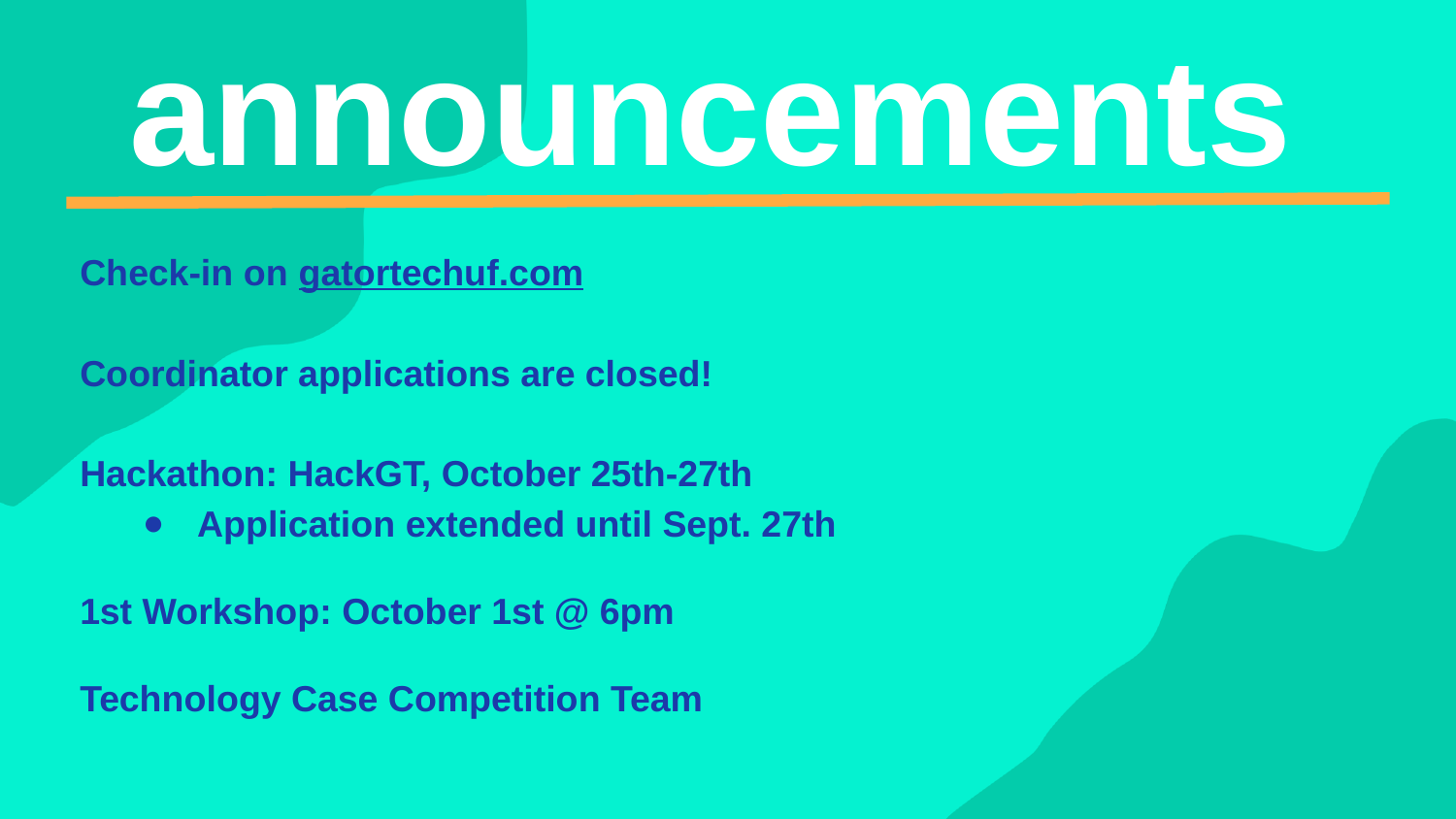

Check-in on gatortechuf.com

Coordinator applications are closed!

Hackathon: HackGT, October 25th-27th
Application extended until Sept. 27th

1st Workshop: October 1st @ 6pm

Technology Case Competition Team